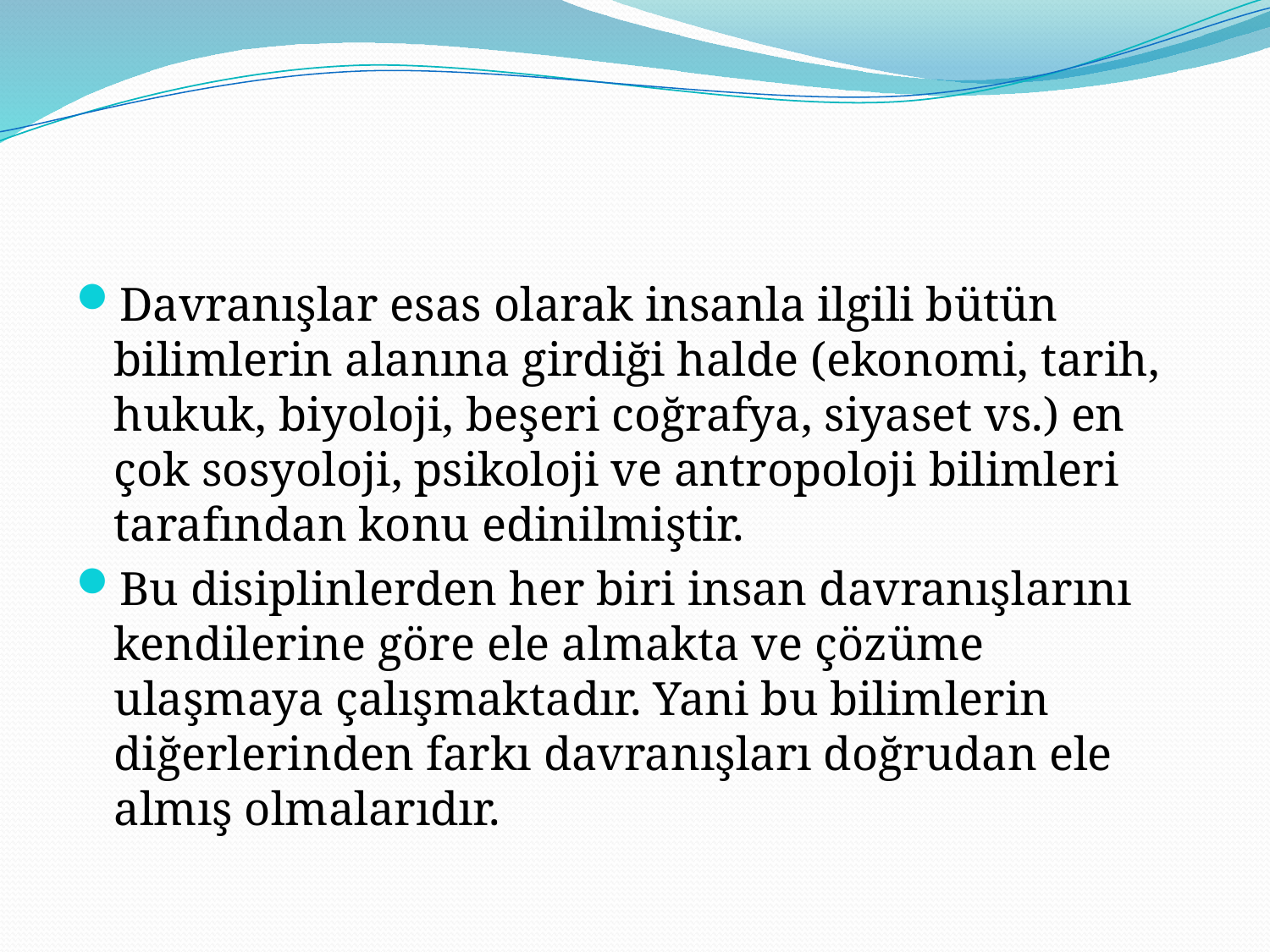

#
Davranışlar esas olarak insanla ilgili bütün bilimlerin alanına girdiği halde (ekonomi, tarih, hukuk, biyoloji, beşeri coğrafya, siyaset vs.) en  çok sosyoloji, psikoloji ve antropoloji bilimleri tarafından konu edinilmiştir.
Bu disiplinlerden her biri insan davranışlarını kendilerine göre ele almakta ve çözüme ulaşmaya çalışmaktadır. Yani bu bilimlerin diğerlerinden farkı davranışları doğrudan ele almış olmalarıdır.